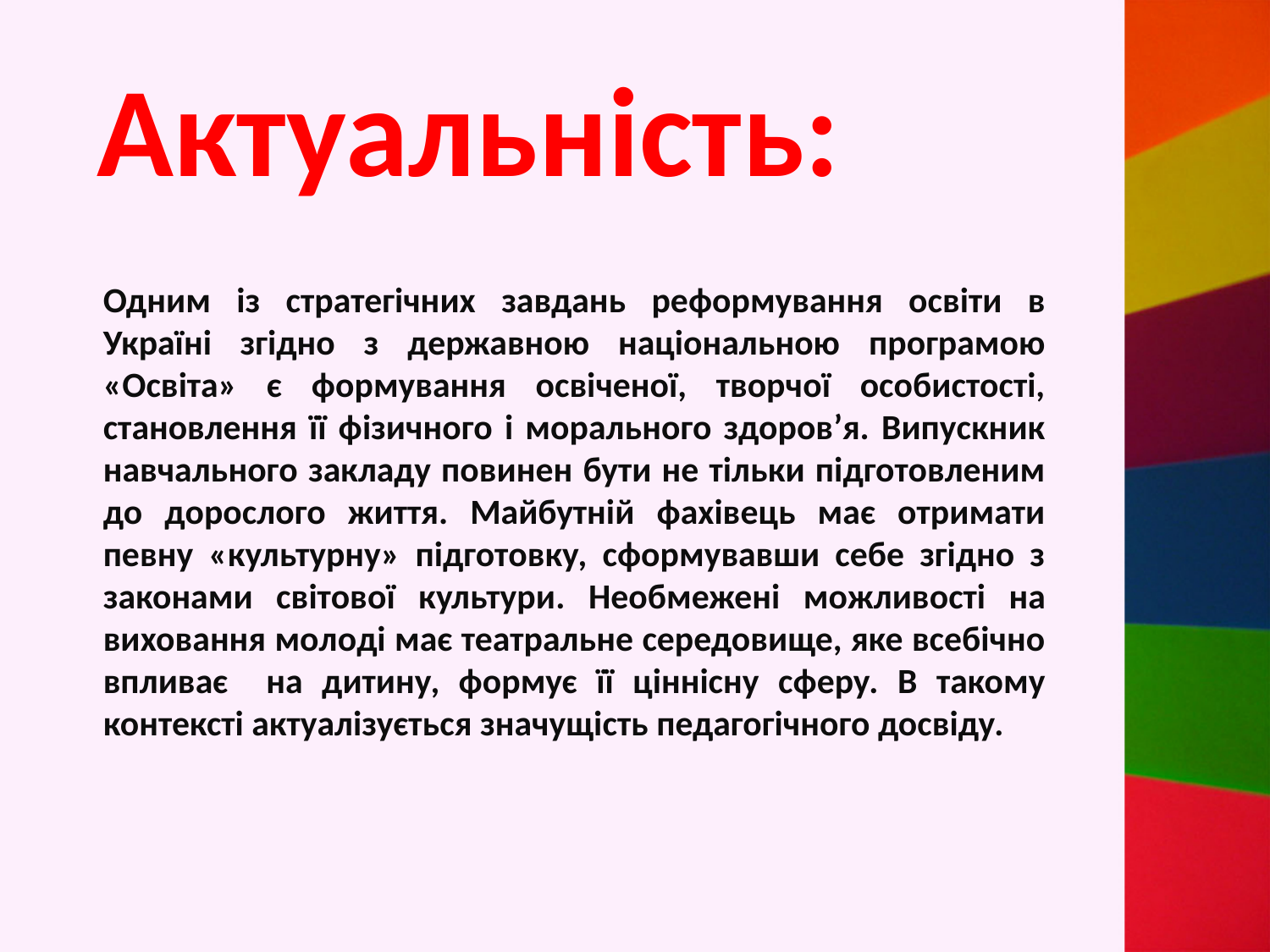

Актуальність:

Одним із стратегічних завдань реформування освіти в Україні згідно з державною національною програмою «Освіта» є формування освіченої, творчої особистості, становлення її фізичного і морального здоров’я. Випускник навчального закладу повинен бути не тільки підготовленим до дорослого життя. Майбутній фахівець має отримати певну «культурну» підготовку, сформувавши себе згідно з законами світової культури. Необмежені можливості на виховання молоді має театральне середовище, яке всебічно впливає  на дитину, формує її ціннісну сферу. В такому контексті актуалізується значущість педагогічного досвіду.